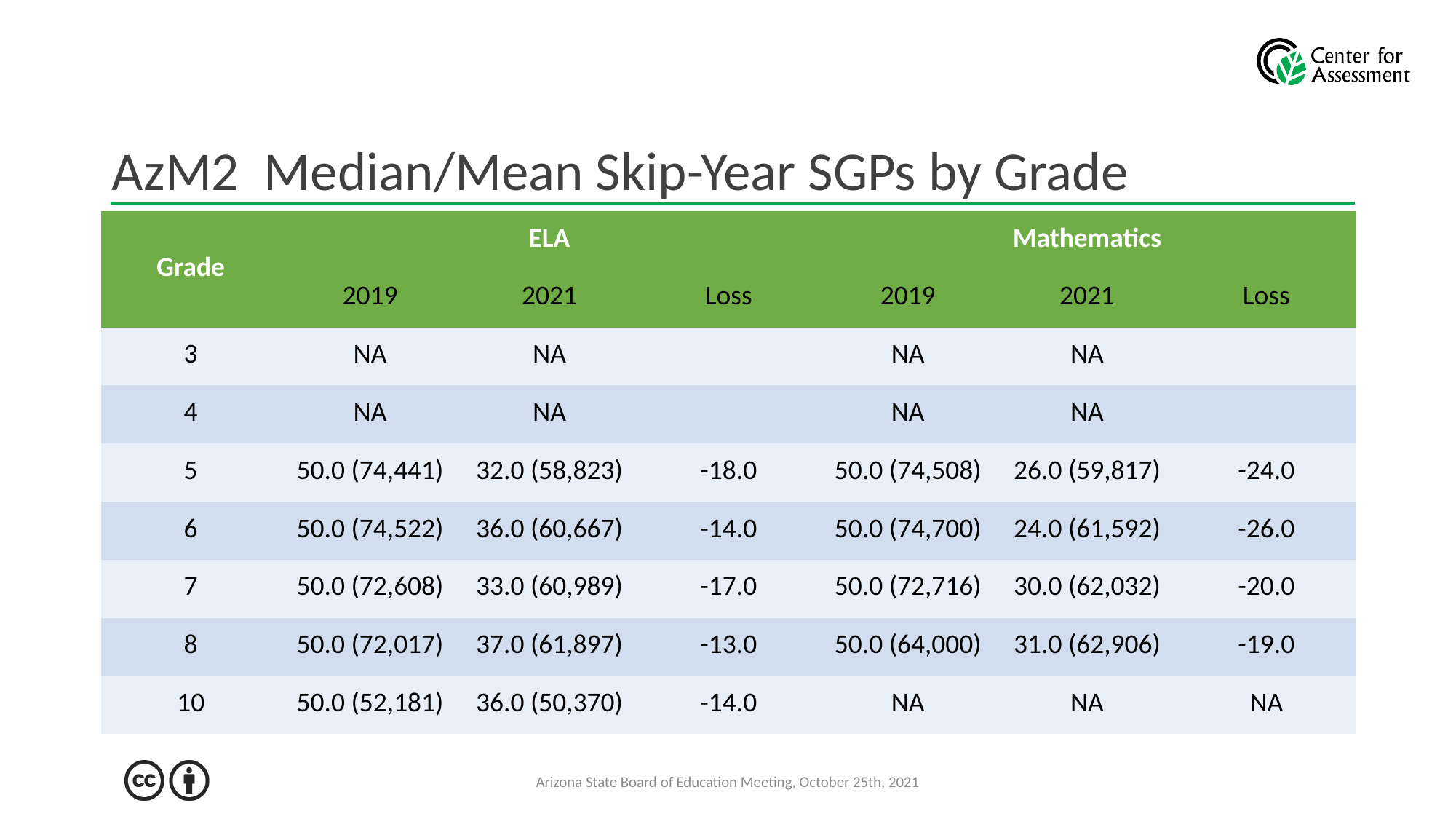

# AzM2  Median/Mean Skip-Year SGPs by Grade
| Grade | ELA |  |  | Mathematics |  |  |
| --- | --- | --- | --- | --- | --- | --- |
|  | 2019 | 2021 | Loss | 2019 | 2021 | Loss |
| 3 | NA | NA |  | NA | NA |  |
| 4 | NA | NA |  | NA | NA |  |
| 5 | 50.0 (74,441) | 32.0 (58,823) | -18.0 | 50.0 (74,508) | 26.0 (59,817) | -24.0 |
| 6 | 50.0 (74,522) | 36.0 (60,667) | -14.0 | 50.0 (74,700) | 24.0 (61,592) | -26.0 |
| 7 | 50.0 (72,608) | 33.0 (60,989) | -17.0 | 50.0 (72,716) | 30.0 (62,032) | -20.0 |
| 8 | 50.0 (72,017) | 37.0 (61,897) | -13.0 | 50.0 (64,000) | 31.0 (62,906) | -19.0 |
| 10 | 50.0 (52,181) | 36.0 (50,370) | -14.0 | NA | NA | NA |
Arizona State Board of Education Meeting, October 25th, 2021